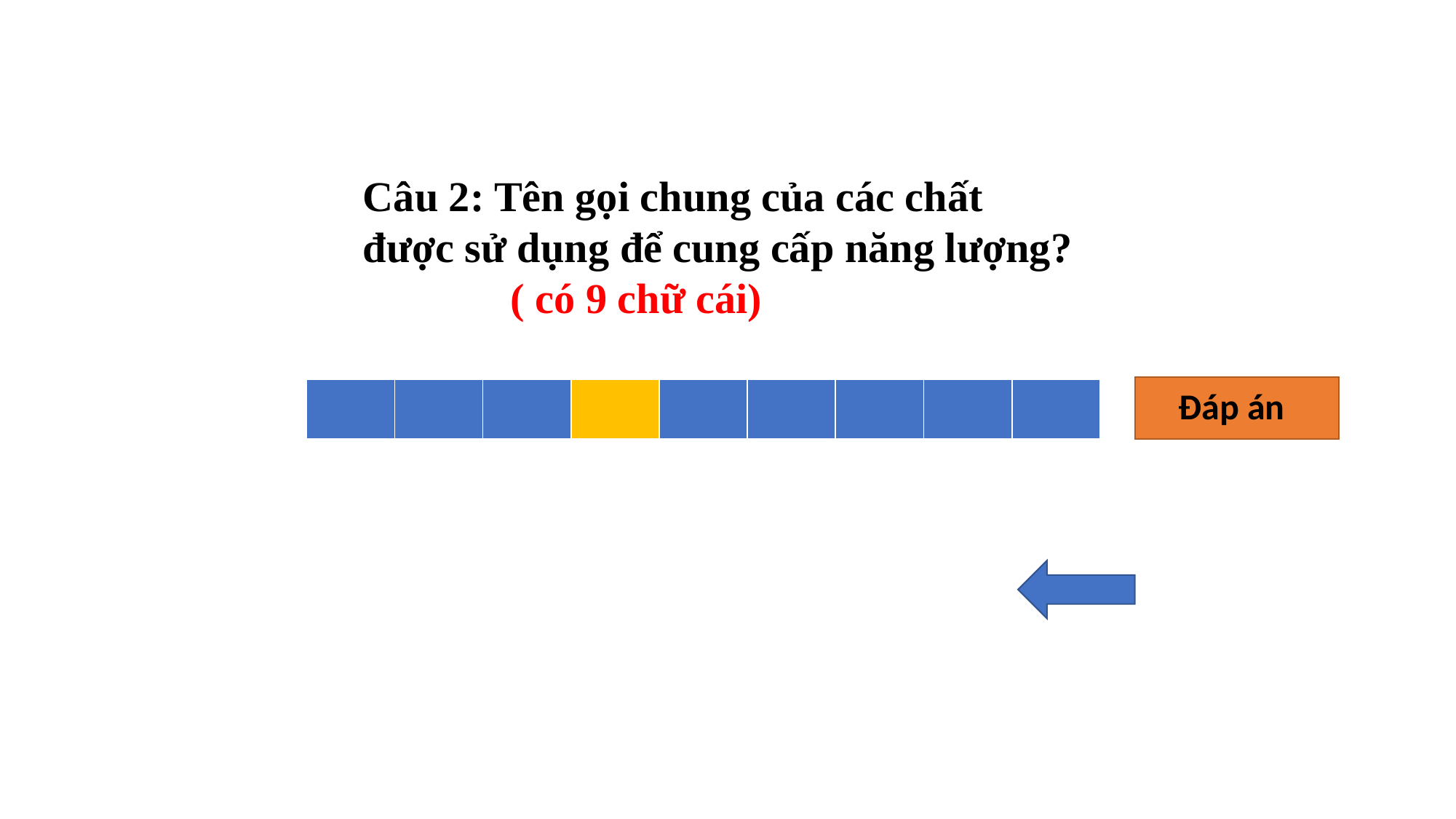

Câu 2: Tên gọi chung của các chất
được sử dụng để cung cấp năng lượng?
              ( có 9 chữ cái)

    Đáp án
| N | H | I | Ê | N | L | I | Ệ | U |
| --- | --- | --- | --- | --- | --- | --- | --- | --- |
|  |  |  |  |  |  |  |  |  |
| --- | --- | --- | --- | --- | --- | --- | --- | --- |